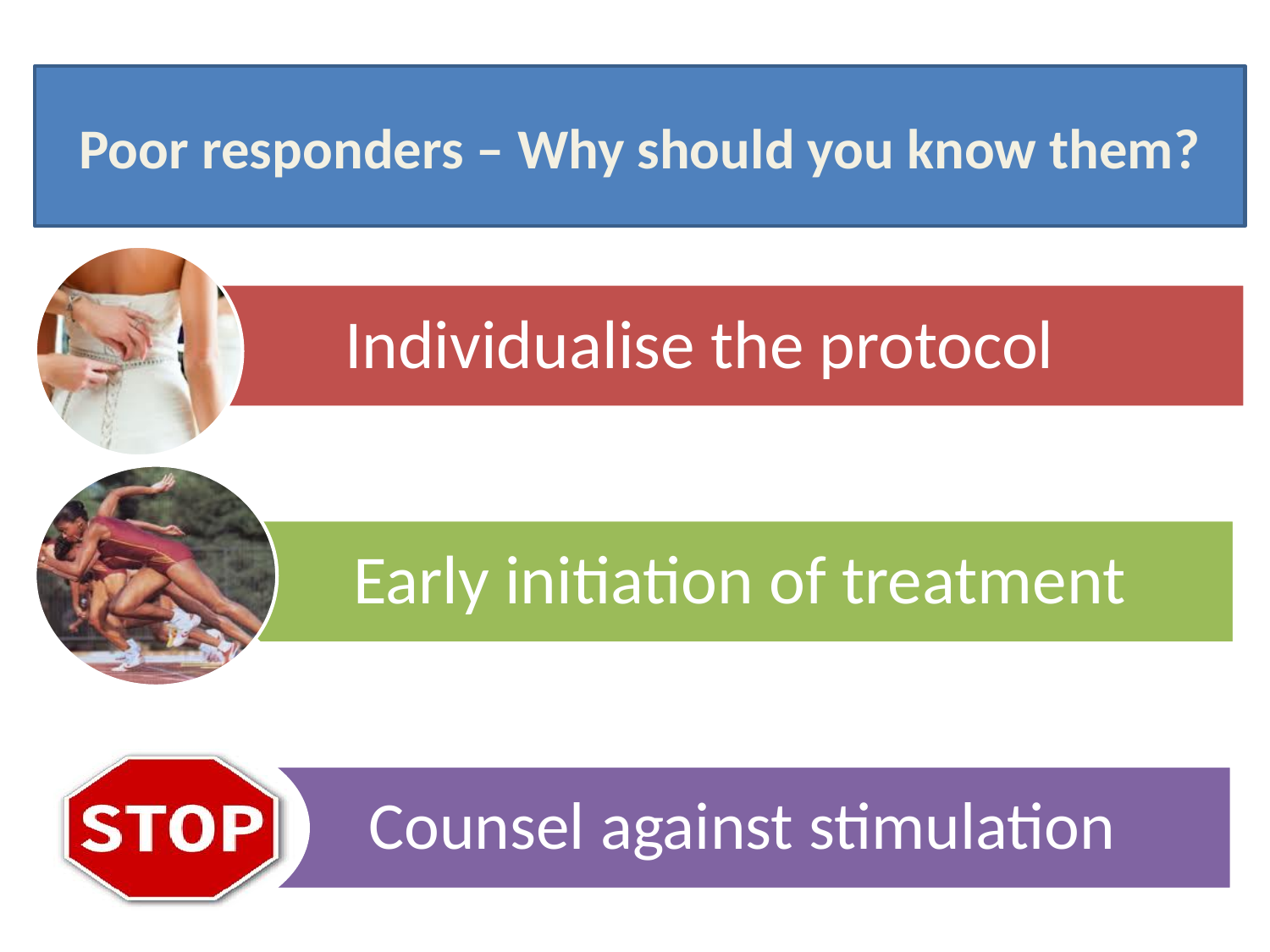

Poor responders – Why should you know them?

Individualise the protocol

Early initiation of treatment

Counsel against stimulation